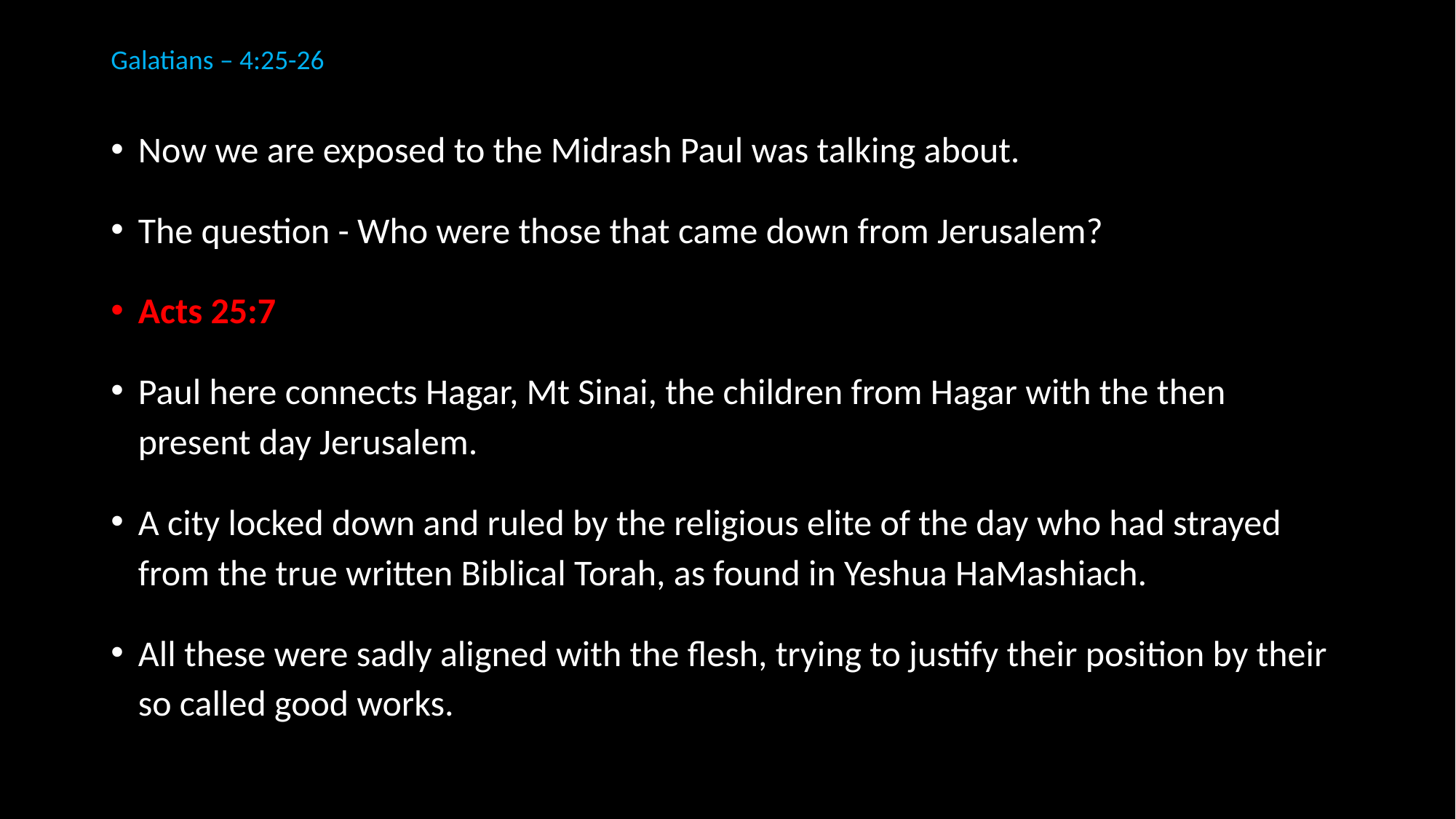

# Galatians – 4:25-26
Now we are exposed to the Midrash Paul was talking about.
The question - Who were those that came down from Jerusalem?
Acts 25:7
Paul here connects Hagar, Mt Sinai, the children from Hagar with the then present day Jerusalem.
A city locked down and ruled by the religious elite of the day who had strayed from the true written Biblical Torah, as found in Yeshua HaMashiach.
All these were sadly aligned with the flesh, trying to justify their position by their so called good works.